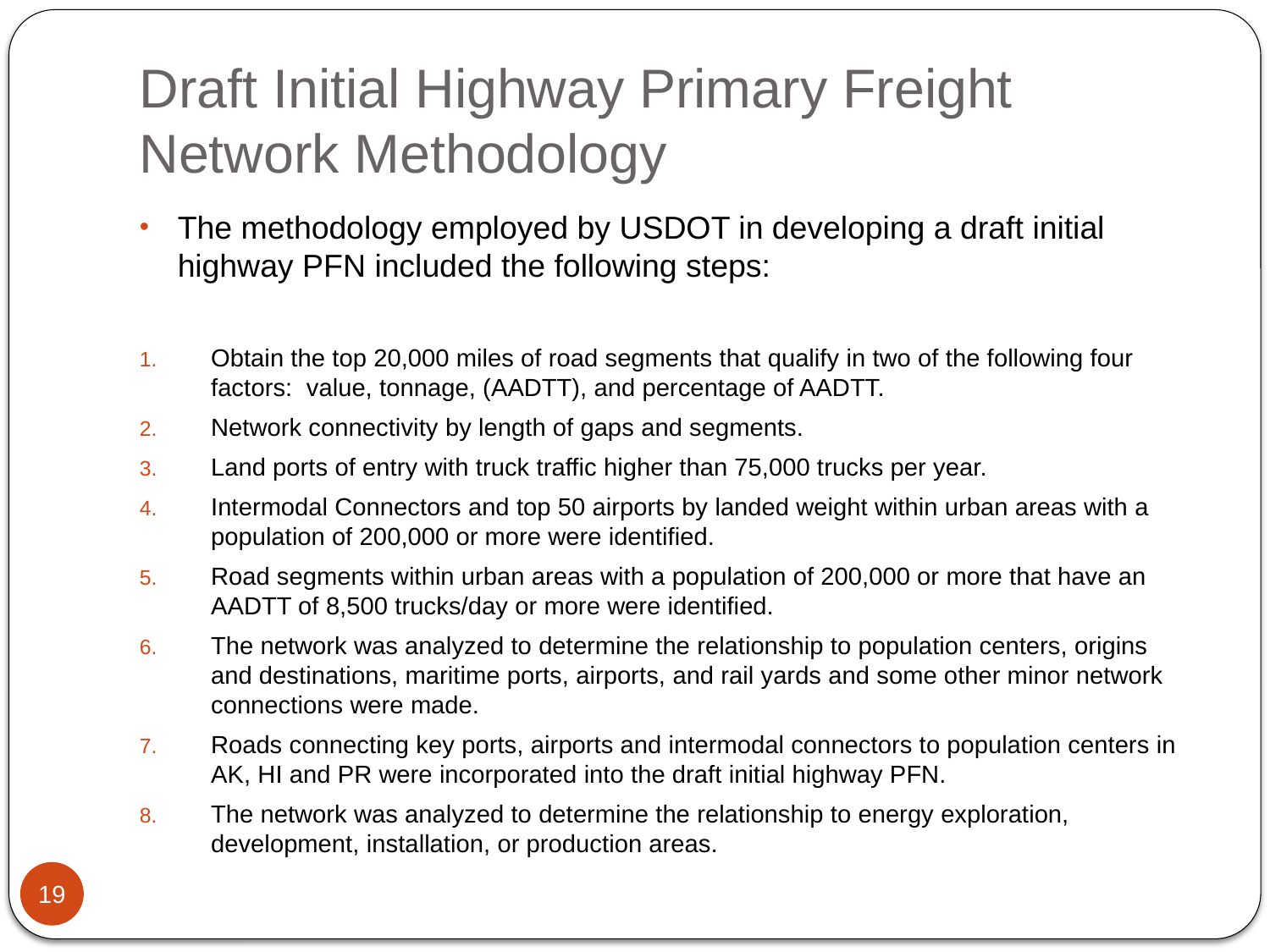

# Draft Initial Highway Primary Freight Network Methodology
The methodology employed by USDOT in developing a draft initial highway PFN included the following steps:

Obtain the top 20,000 miles of road segments that qualify in two of the following four factors:  value, tonnage, (AADTT), and percentage of AADTT.
Network connectivity by length of gaps and segments.
Land ports of entry with truck traffic higher than 75,000 trucks per year.
Intermodal Connectors and top 50 airports by landed weight within urban areas with a population of 200,000 or more were identified.
Road segments within urban areas with a population of 200,000 or more that have an AADTT of 8,500 trucks/day or more were identified.
The network was analyzed to determine the relationship to population centers, origins and destinations, maritime ports, airports, and rail yards and some other minor network connections were made.
Roads connecting key ports, airports and intermodal connectors to population centers in AK, HI and PR were incorporated into the draft initial highway PFN.
The network was analyzed to determine the relationship to energy exploration, development, installation, or production areas.
19